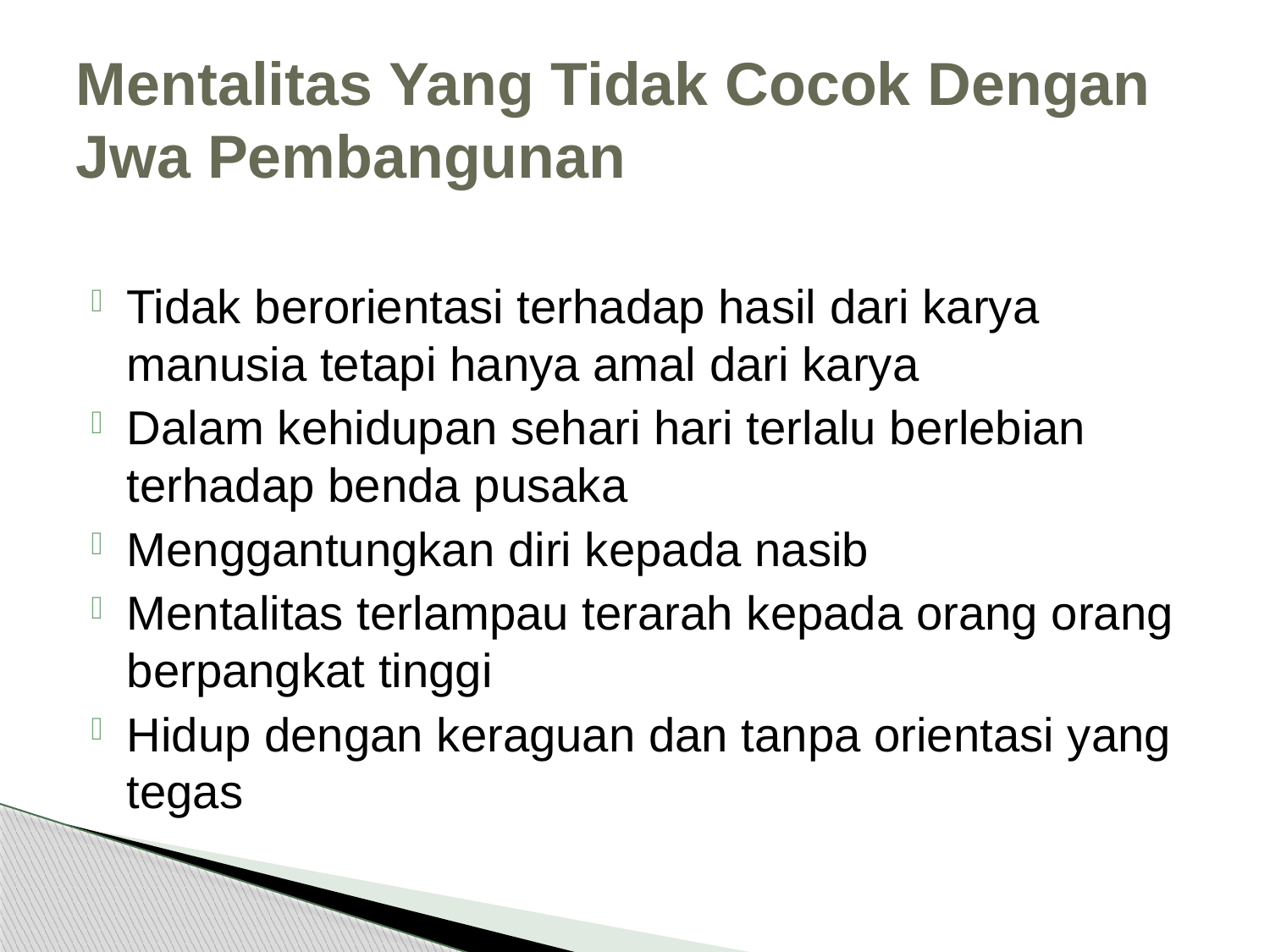

# Mentalitas Yang Tidak Cocok Dengan Jwa Pembangunan

Tidak berorientasi terhadap hasil dari karya manusia tetapi hanya amal dari karya
Dalam kehidupan sehari hari terlalu berlebian terhadap benda pusaka
Menggantungkan diri kepada nasib
Mentalitas terlampau terarah kepada orang orang berpangkat tinggi
Hidup dengan keraguan dan tanpa orientasi yang tegas